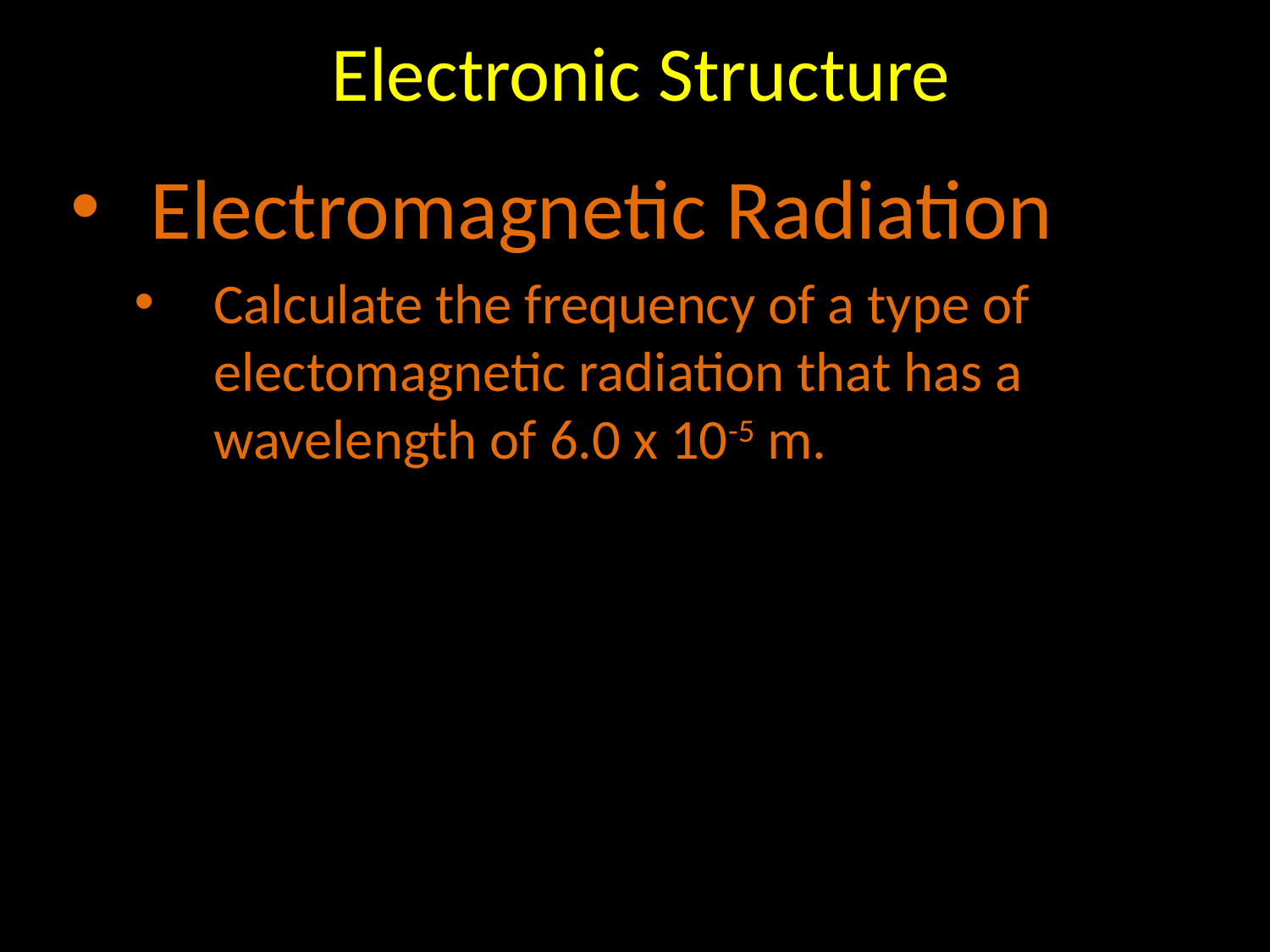

# Electronic Structure
Electromagnetic Radiation
Calculate the frequency of a type of electomagnetic radiation that has a wavelength of 6.0 x 10-5 m.